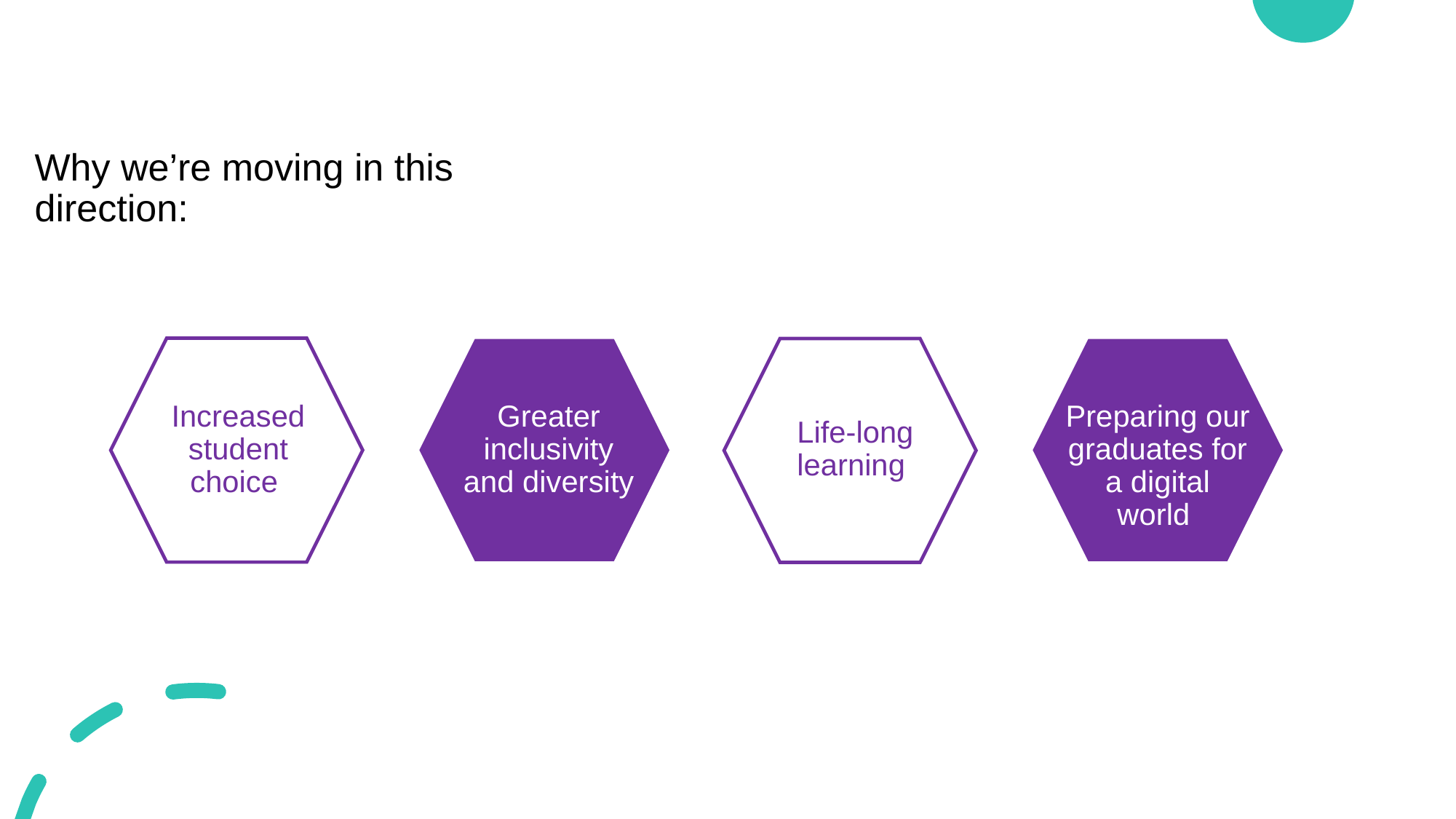

# Why we’re moving in this direction:

Increased student choice
Greater inclusivity and diversity
Preparing our graduates for a digital world
 Life-long learning